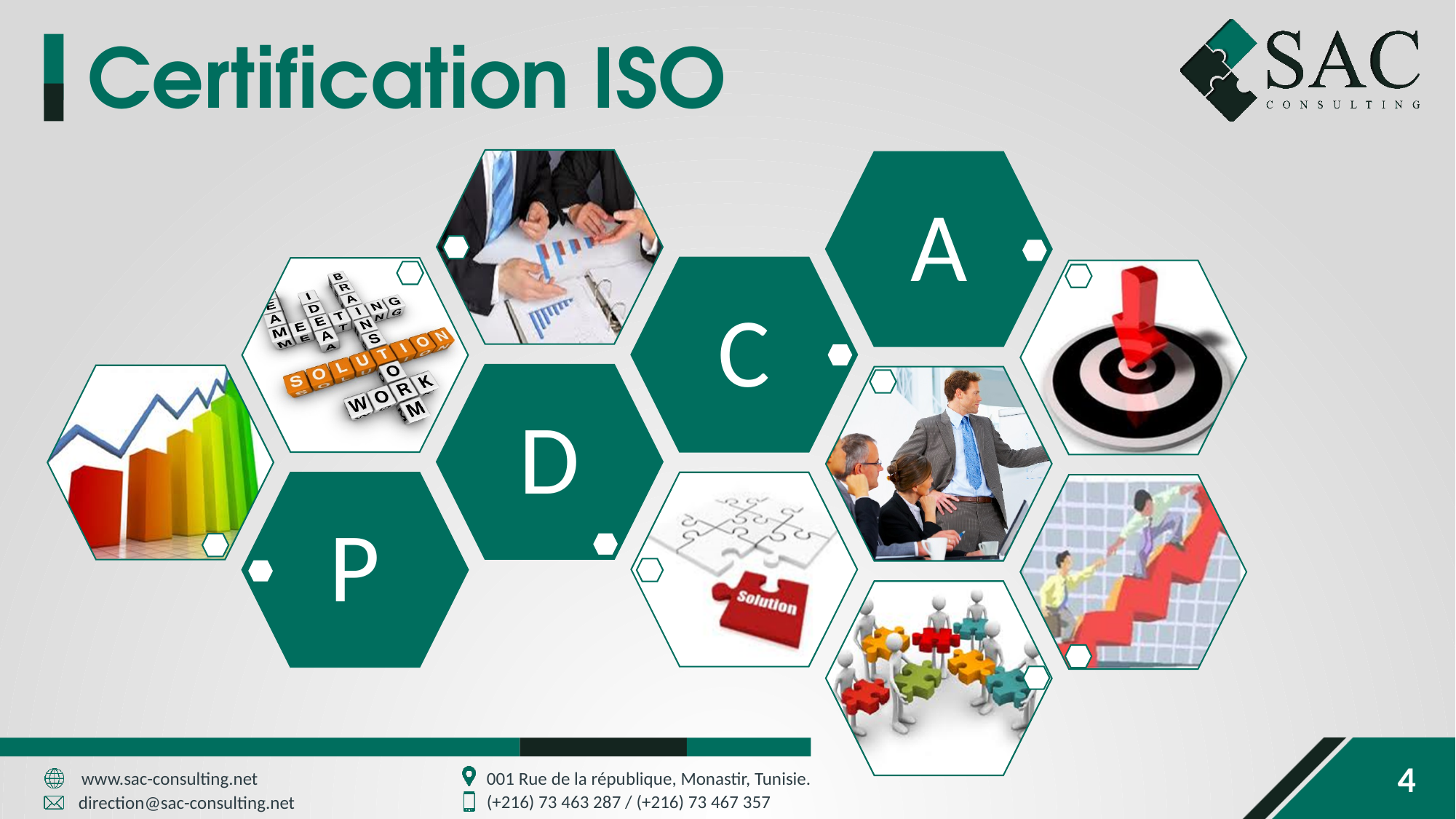

Certification ISO
P
D

C
A

4